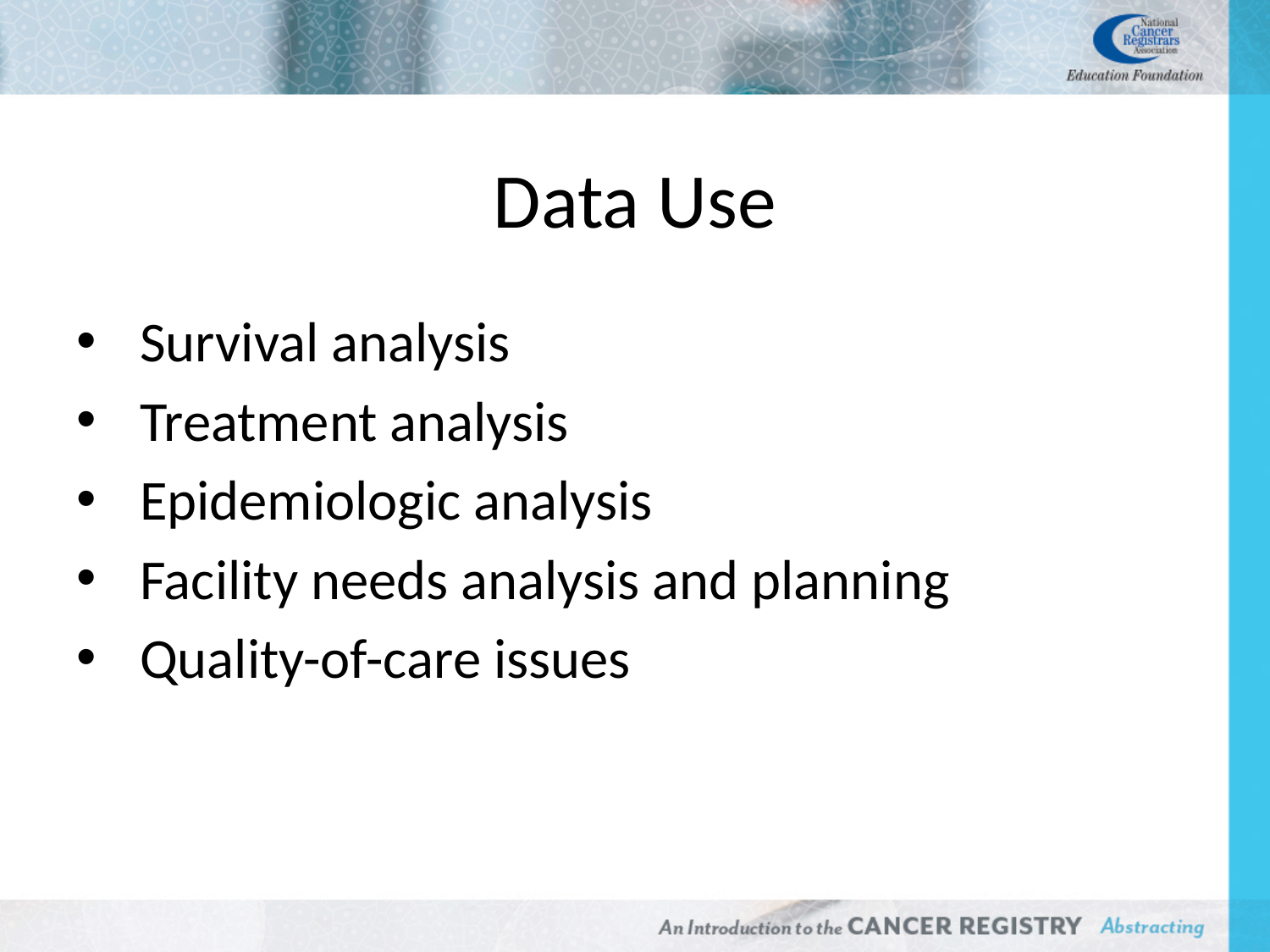

# Data Use
Survival analysis
Treatment analysis
Epidemiologic analysis
Facility needs analysis and planning
Quality-of-care issues